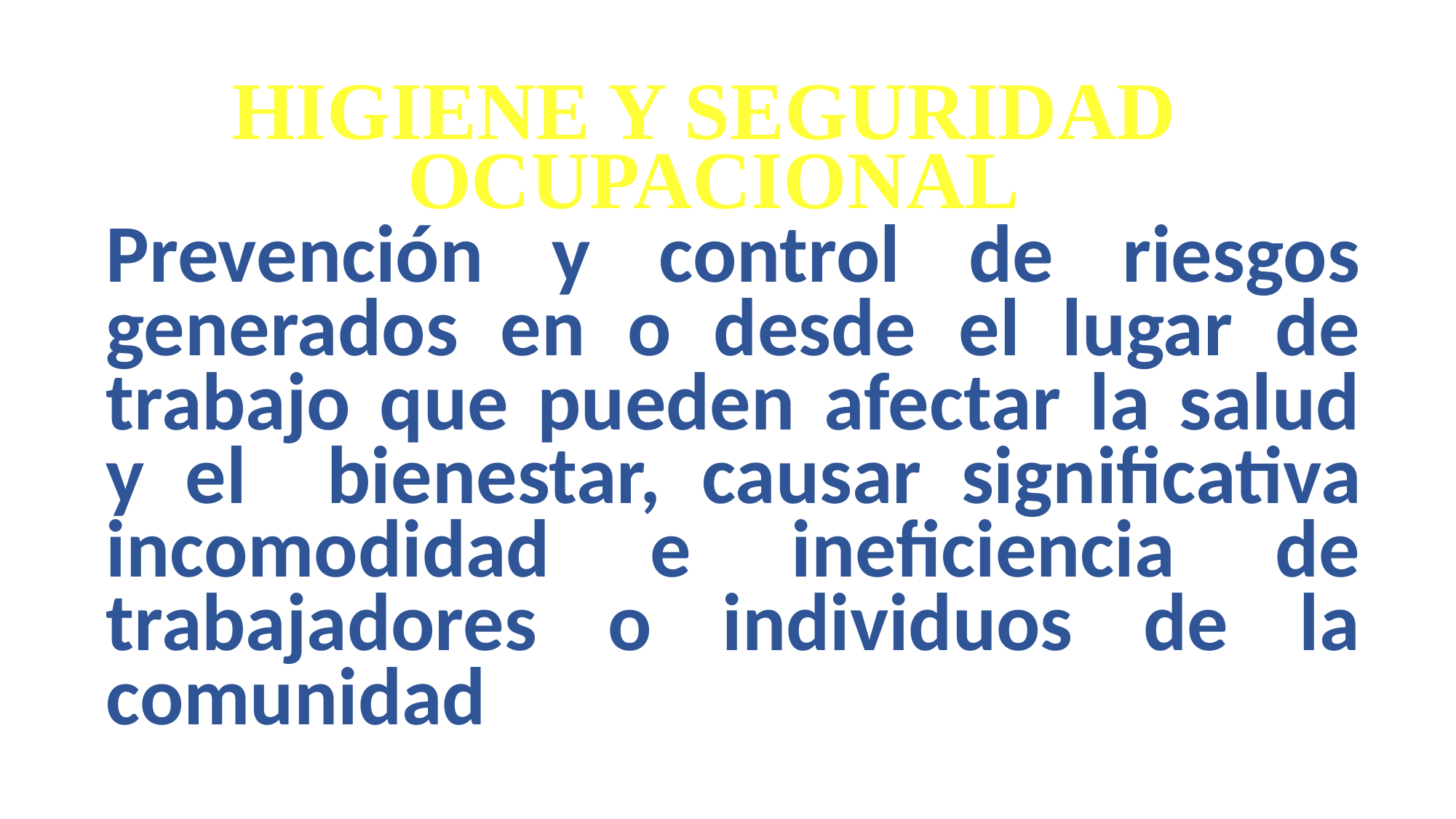

HIGIENE Y SEGURIDAD  OCUPACIONAL
Prevención y control de riesgos generados en o desde el lugar de trabajo que pueden afectar la salud y el  bienestar, causar significativa incomodidad e ineficiencia de trabajadores o individuos de la comunidad